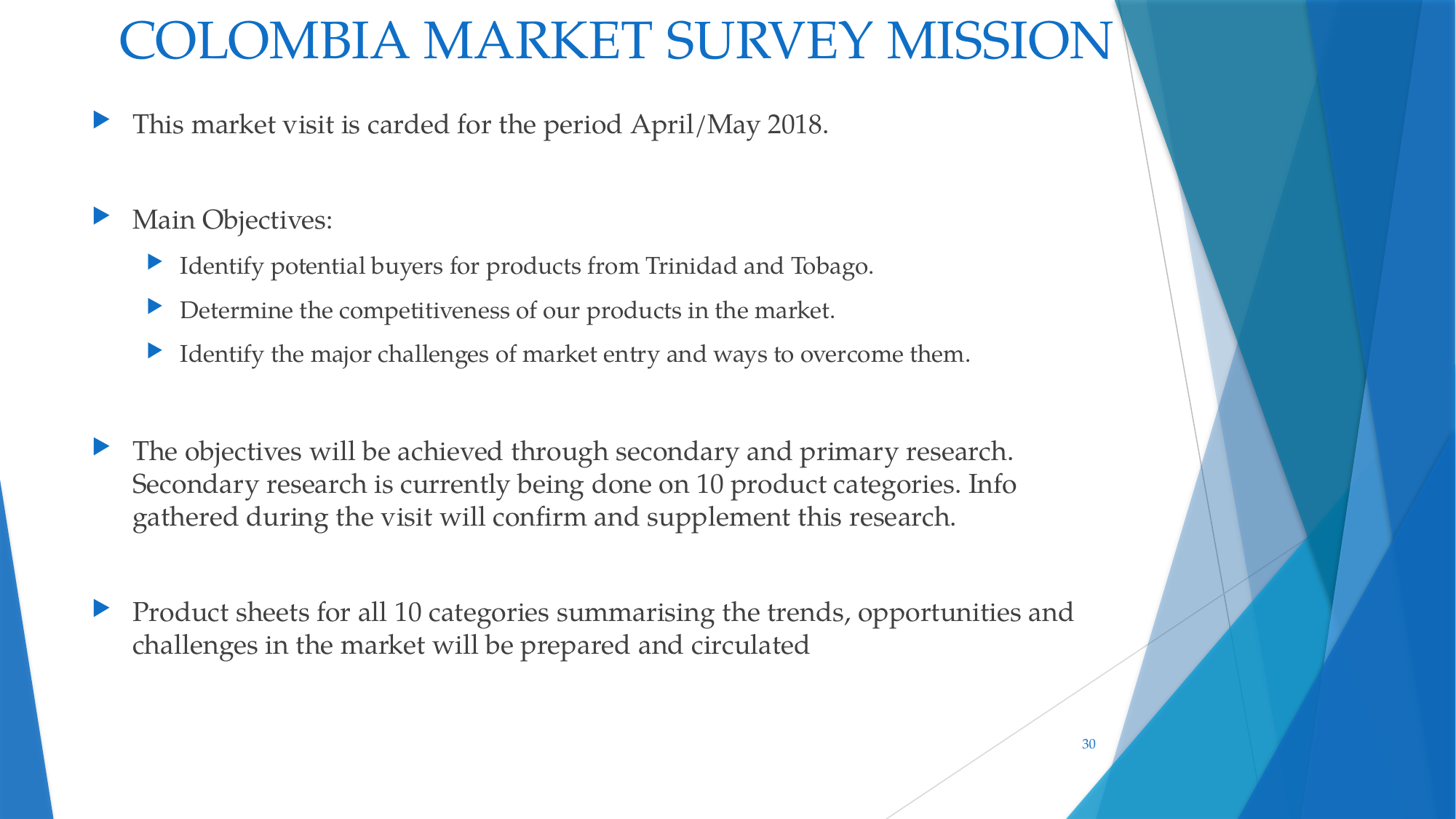

# COLOMBIA MARKET SURVEY MISSION
This market visit is carded for the period April/May 2018.

Main Objectives:
Identify potential buyers for products from Trinidad and Tobago.
Determine the competitiveness of our products in the market.
Identify the major challenges of market entry and ways to overcome them.

The objectives will be achieved through secondary and primary research. Secondary research is currently being done on 10 product categories. Info gathered during the visit will confirm and supplement this research.

Product sheets for all 10 categories summarising the trends, opportunities and challenges in the market will be prepared and circulated

30